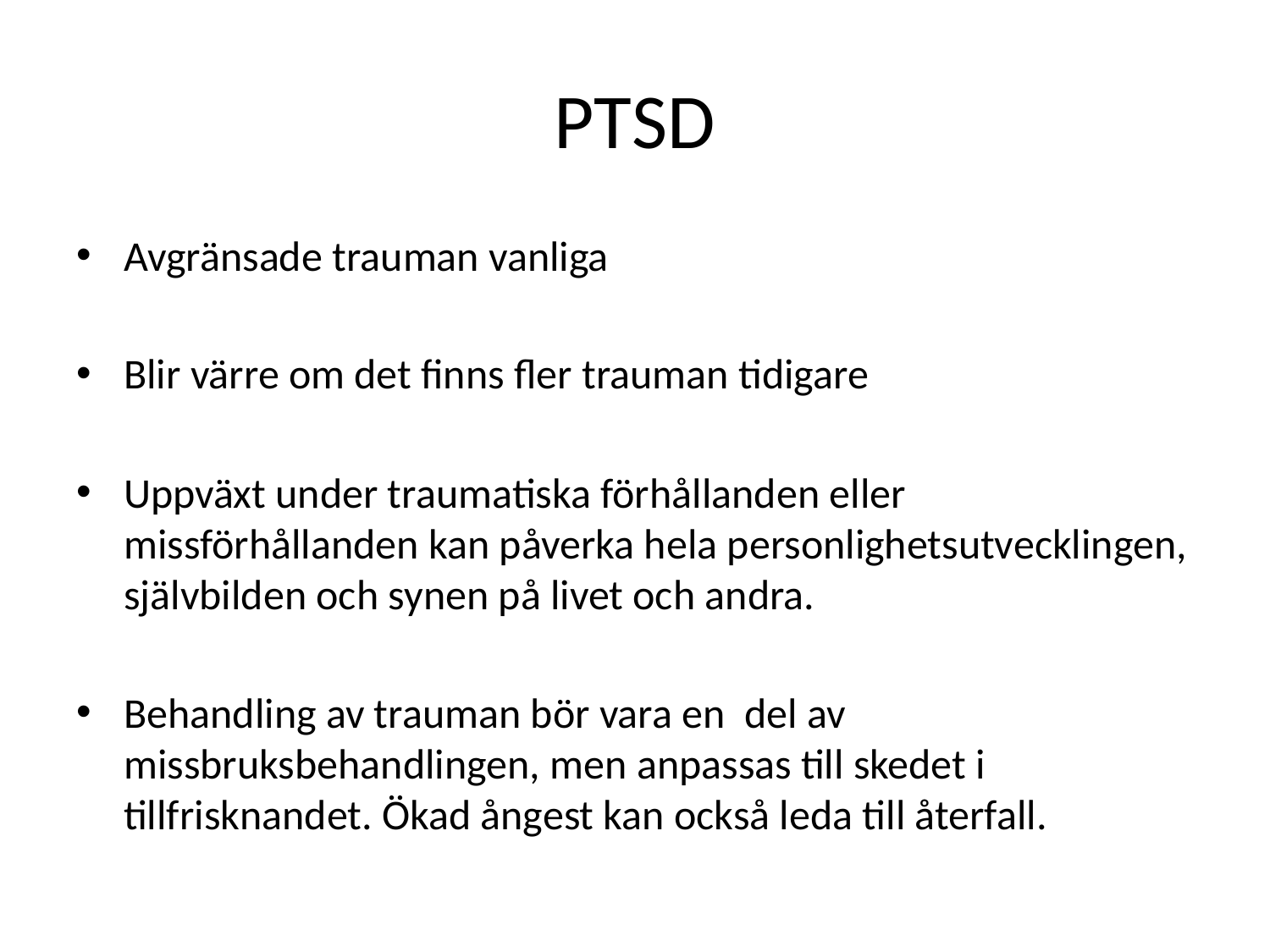

# PTSD
Avgränsade trauman vanliga

Blir värre om det finns fler trauman tidigare

Uppväxt under traumatiska förhållanden eller missförhållanden kan påverka hela personlighetsutvecklingen, självbilden och synen på livet och andra.

Behandling av trauman bör vara en  del av missbruksbehandlingen, men anpassas till skedet i tillfrisknandet. Ökad ångest kan också leda till återfall.